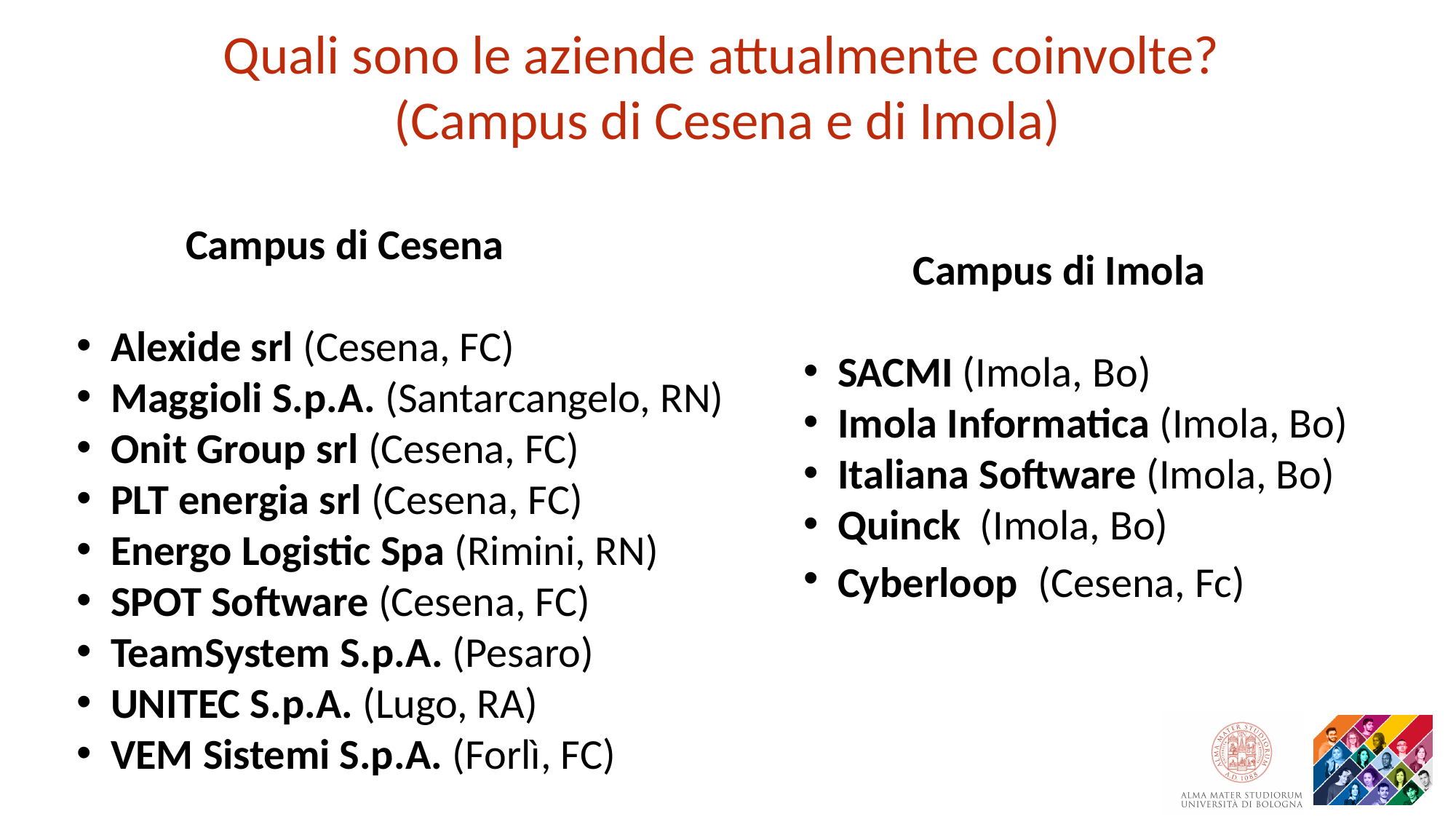

Quali sono le aziende attualmente coinvolte?
(Campus di Cesena e di Imola)

	Campus di Cesena

Alexide srl (Cesena, FC)
Maggioli S.p.A. (Santarcangelo, RN)
Onit Group srl (Cesena, FC)
PLT energia srl (Cesena, FC)
Energo Logistic Spa (Rimini, RN)
SPOT Software (Cesena, FC)
TeamSystem S.p.A. (Pesaro)
UNITEC S.p.A. (Lugo, RA)
VEM Sistemi S.p.A. (Forlì, FC)
	Campus di Imola

SACMI (Imola, Bo)
Imola Informatica (Imola, Bo)
Italiana Software (Imola, Bo)
Quinck  (Imola, Bo)
Cyberloop  (Cesena, Fc)